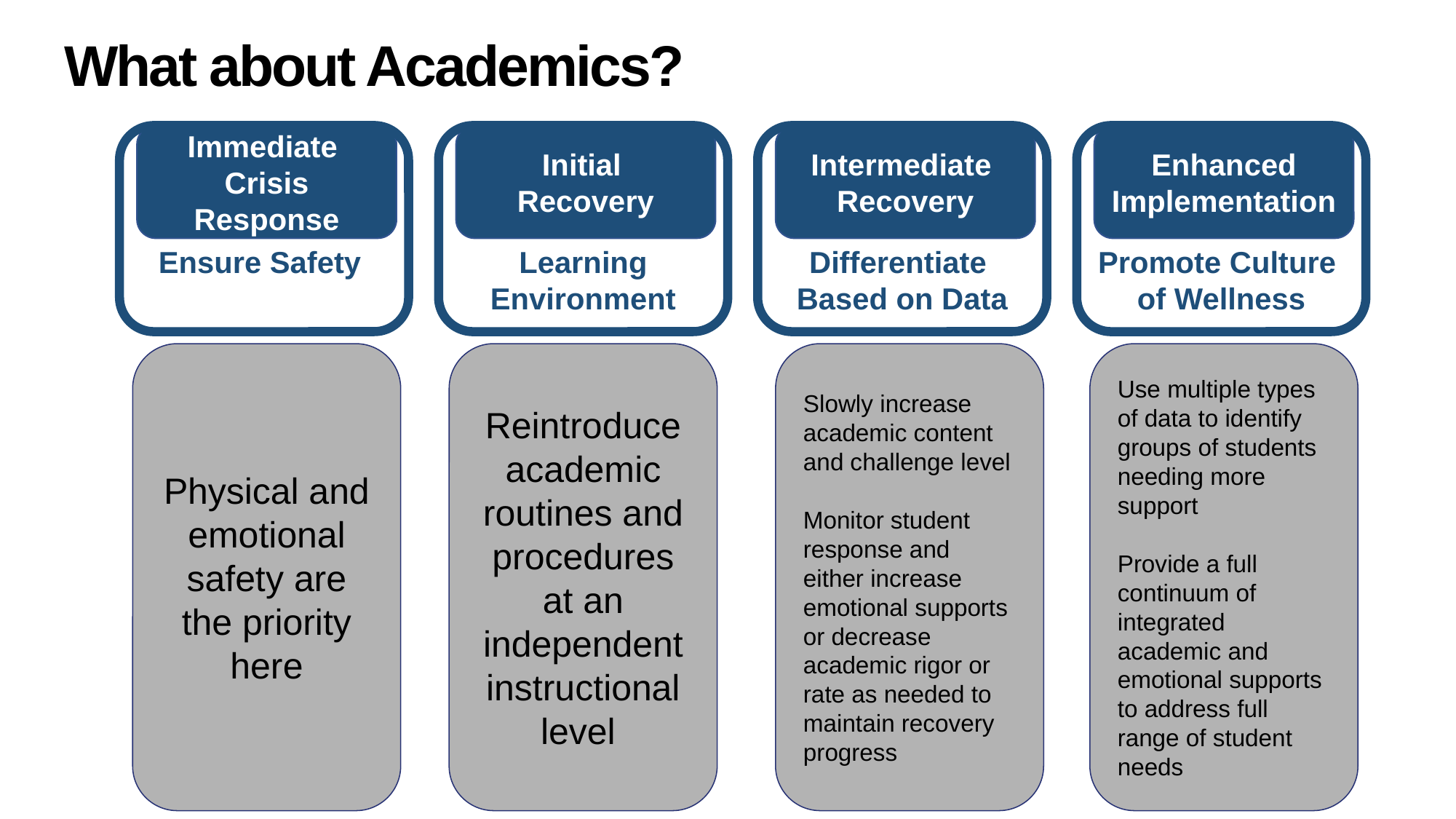

# What about Academics?
Immediate
Crisis Response
Initial
Recovery
Intermediate
Recovery
Enhanced Implementation
Ensure Safety

Stabilize Learning Environment
Differentiate
Based on Data
Promote Culture
of Wellness
Slowly increase academic content and challenge level

Monitor student response and either increase emotional supports or decrease academic rigor or rate as needed to maintain recovery progress
Use multiple types of data to identify groups of students needing more support

Provide a full continuum of integrated academic and emotional supports to address full range of student needs
Physical and emotional safety are the priority here
Reintroduce academic routines and procedures at an independent instructional level